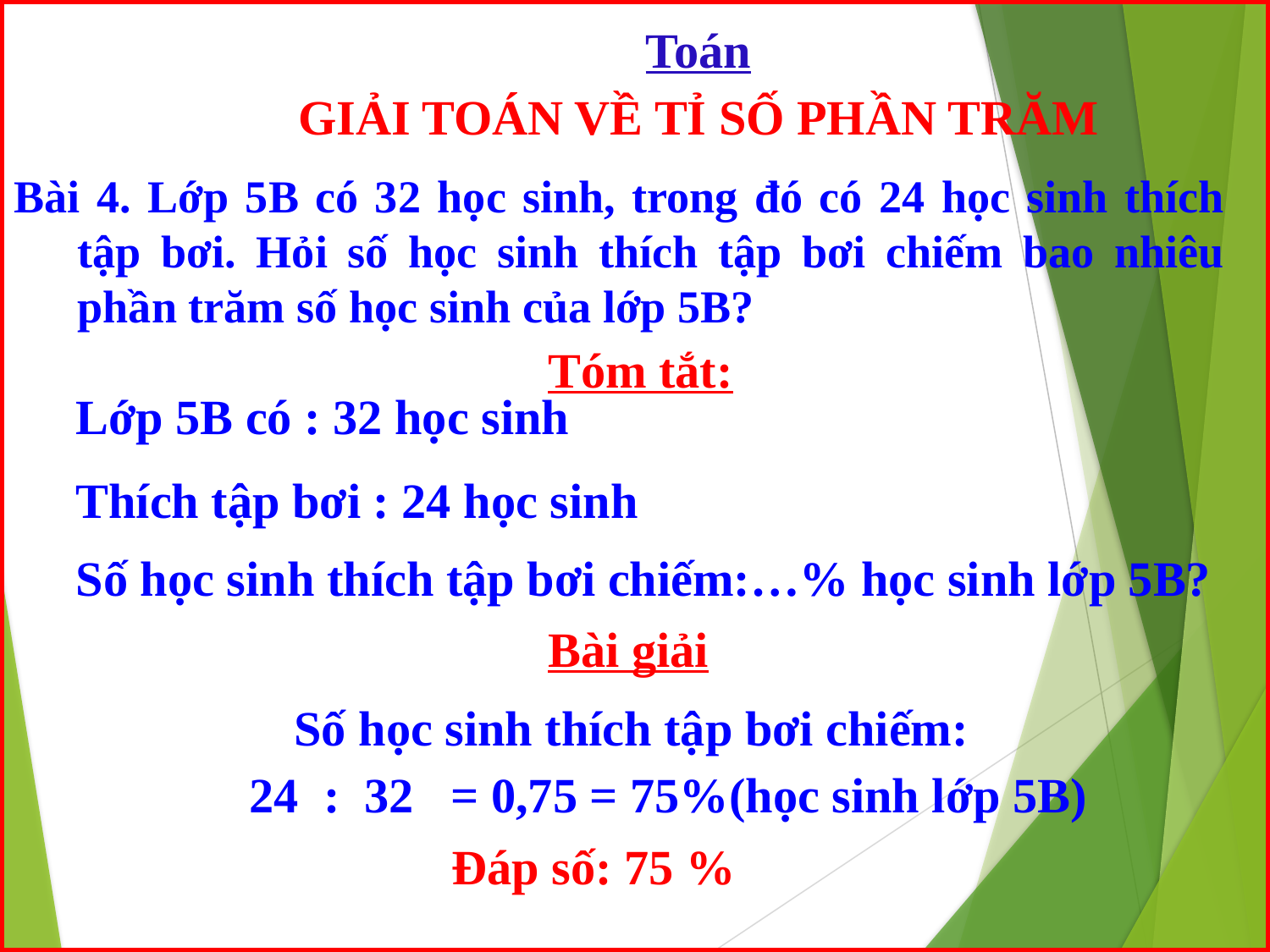

Toán
GIẢI TOÁN VỀ TỈ SỐ PHẦN TRĂM

Bài 4. Lớp 5B có 32 học sinh, trong đó có 24 học sinh thích tập bơi. Hỏi số học sinh thích tập bơi chiếm bao nhiêu phần trăm số học sinh của lớp 5B?

Tóm tắt:
Lớp 5B có : 32 học sinh
Thích tập bơi : 24 học sinh

Số học sinh thích tập bơi chiếm:…% học sinh lớp 5B?
Bài giải
Số học sinh thích tập bơi chiếm:
24  :  32   = 0,75 = 75%(học sinh lớp 5B)
Đáp số: 75 %